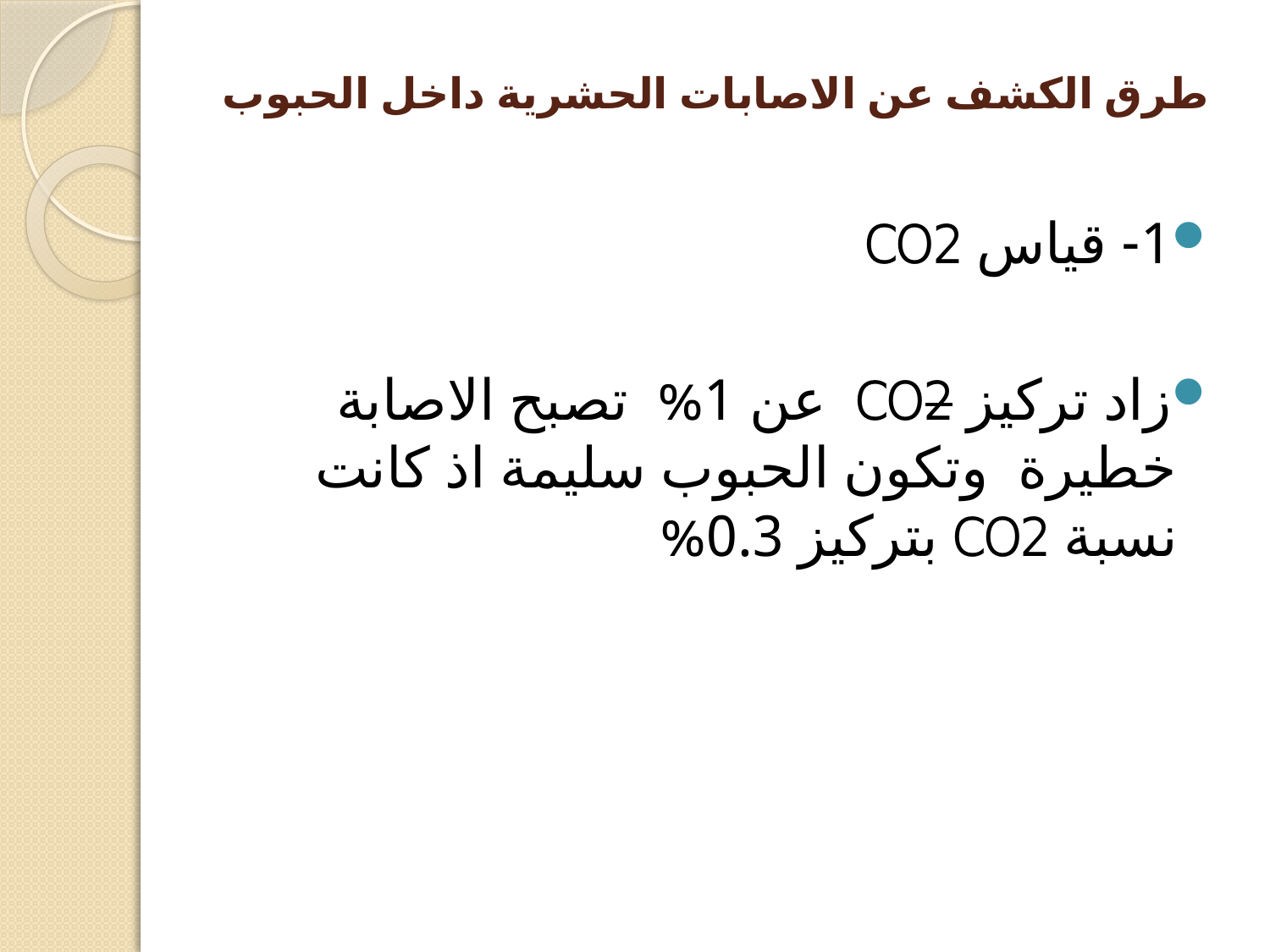

# طرق الكشف عن الاصابات الحشرية داخل الحبوب
1- قياس CO2

زاد تركيز CO2  عن 1%  تصبح الاصابة خطيرة  وتكون الحبوب سليمة اذ كانت نسبة CO2 بتركيز 0.3%